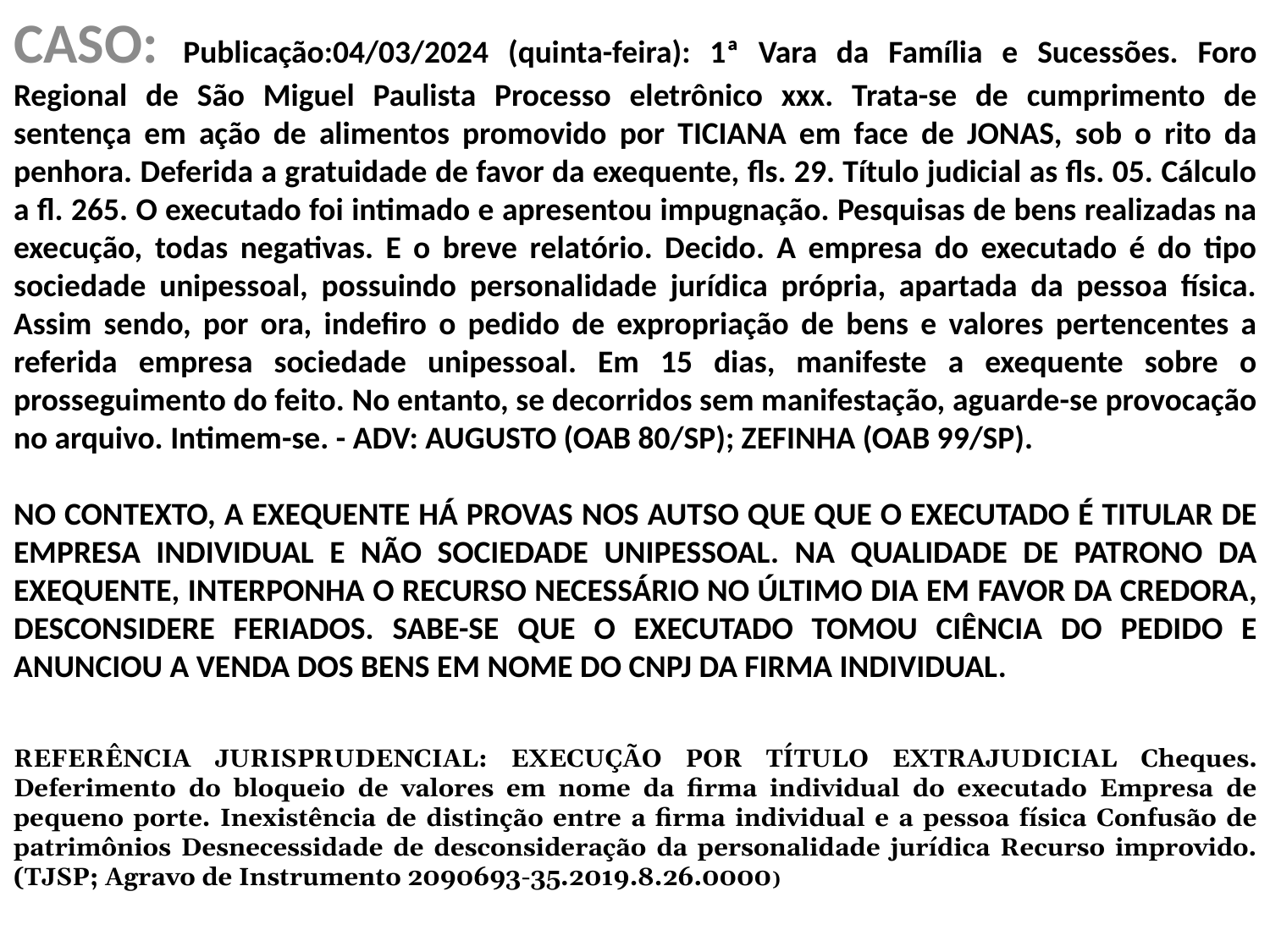

CASO: Publicação:04/03/2024 (quinta-feira): 1ª Vara da Família e Sucessões. Foro Regional de São Miguel Paulista Processo eletrônico xxx. Trata-se de cumprimento de sentença em ação de alimentos promovido por TICIANA em face de JONAS, sob o rito da penhora. Deferida a gratuidade de favor da exequente, fls. 29. Título judicial as fls. 05. Cálculo a fl. 265. O executado foi intimado e apresentou impugnação. Pesquisas de bens realizadas na execução, todas negativas. E o breve relatório. Decido. A empresa do executado é do tipo sociedade unipessoal, possuindo personalidade jurídica própria, apartada da pessoa física. Assim sendo, por ora, indefiro o pedido de expropriação de bens e valores pertencentes a referida empresa sociedade unipessoal. Em 15 dias, manifeste a exequente sobre o prosseguimento do feito. No entanto, se decorridos sem manifestação, aguarde-se provocação no arquivo. Intimem-se. - ADV: AUGUSTO (OAB 80/SP); ZEFINHA (OAB 99/SP).

NO CONTEXTO, A EXEQUENTE HÁ PROVAS NOS AUTSO QUE QUE O EXECUTADO É TITULAR DE EMPRESA INDIVIDUAL E NÃO SOCIEDADE UNIPESSOAL. NA QUALIDADE DE PATRONO DA EXEQUENTE, INTERPONHA O RECURSO NECESSÁRIO NO ÚLTIMO DIA EM FAVOR DA CREDORA, DESCONSIDERE FERIADOS. SABE-SE QUE O EXECUTADO TOMOU CIÊNCIA DO PEDIDO E ANUNCIOU A VENDA DOS BENS EM NOME DO CNPJ DA FIRMA INDIVIDUAL.

REFERÊNCIA JURISPRUDENCIAL: EXECUÇÃO POR TÍTULO EXTRAJUDICIAL Cheques. Deferimento do bloqueio de valores em nome da firma individual do executado Empresa de pequeno porte. Inexistência de distinção entre a firma individual e a pessoa física Confusão de patrimônios Desnecessidade de desconsideração da personalidade jurídica Recurso improvido. (TJSP; Agravo de Instrumento 2090693-35.2019.8.26.0000)